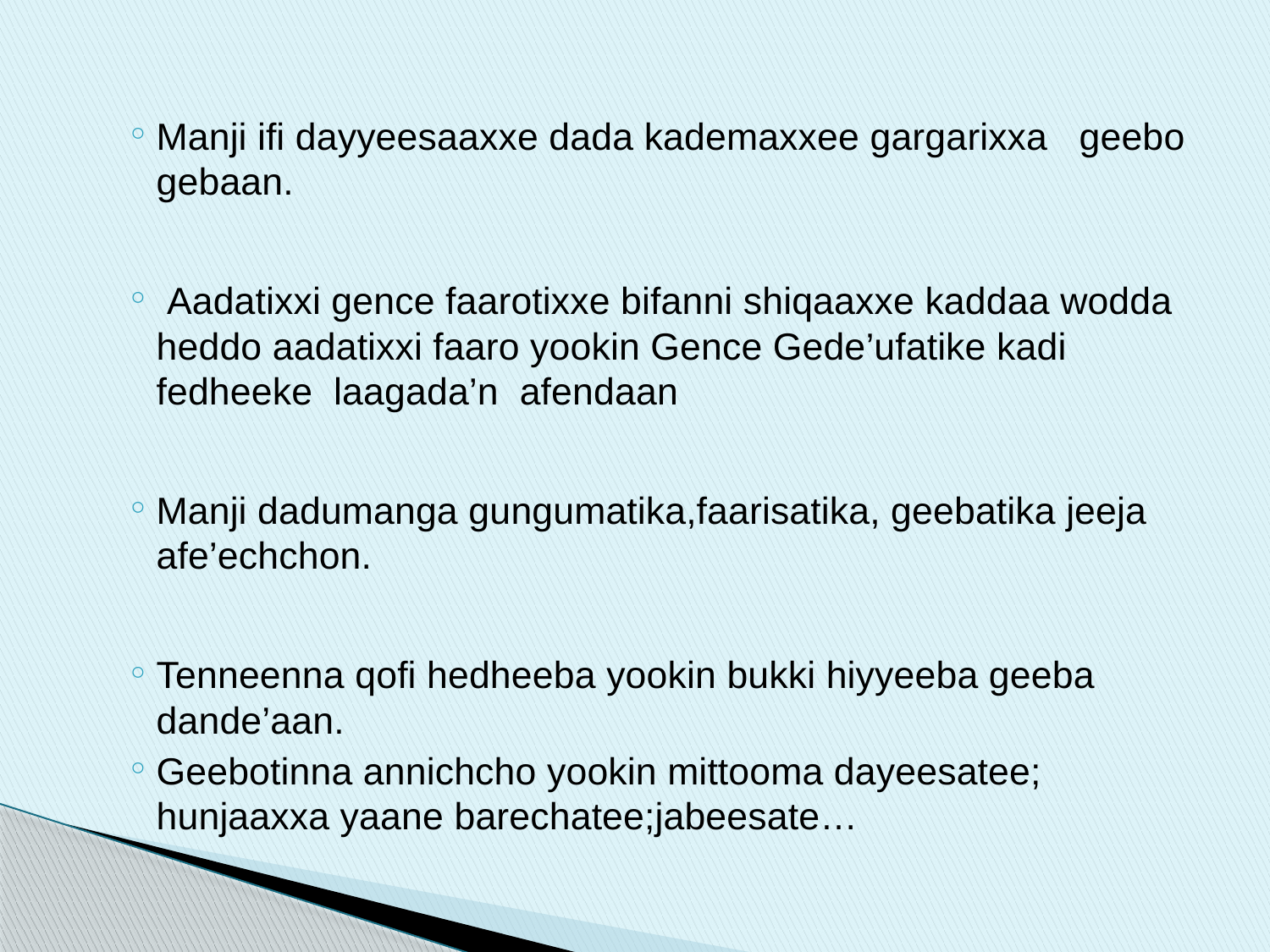

Manji ifi dayyeesaaxxe dada kademaxxee gargarixxa   geebo gebaan.

 Aadatixxi gence faarotixxe bifanni shiqaaxxe kaddaa wodda heddo aadatixxi faaro yookin Gence Gede’ufatike kadi fedheeke  laagada’n  afendaan

Manji dadumanga gungumatika,faarisatika, geebatika jeeja afe’echchon.

Tenneenna qofi hedheeba yookin bukki hiyyeeba geeba dande’aan.
Geebotinna annichcho yookin mittooma dayeesatee; hunjaaxxa yaane barechatee;jabeesate…